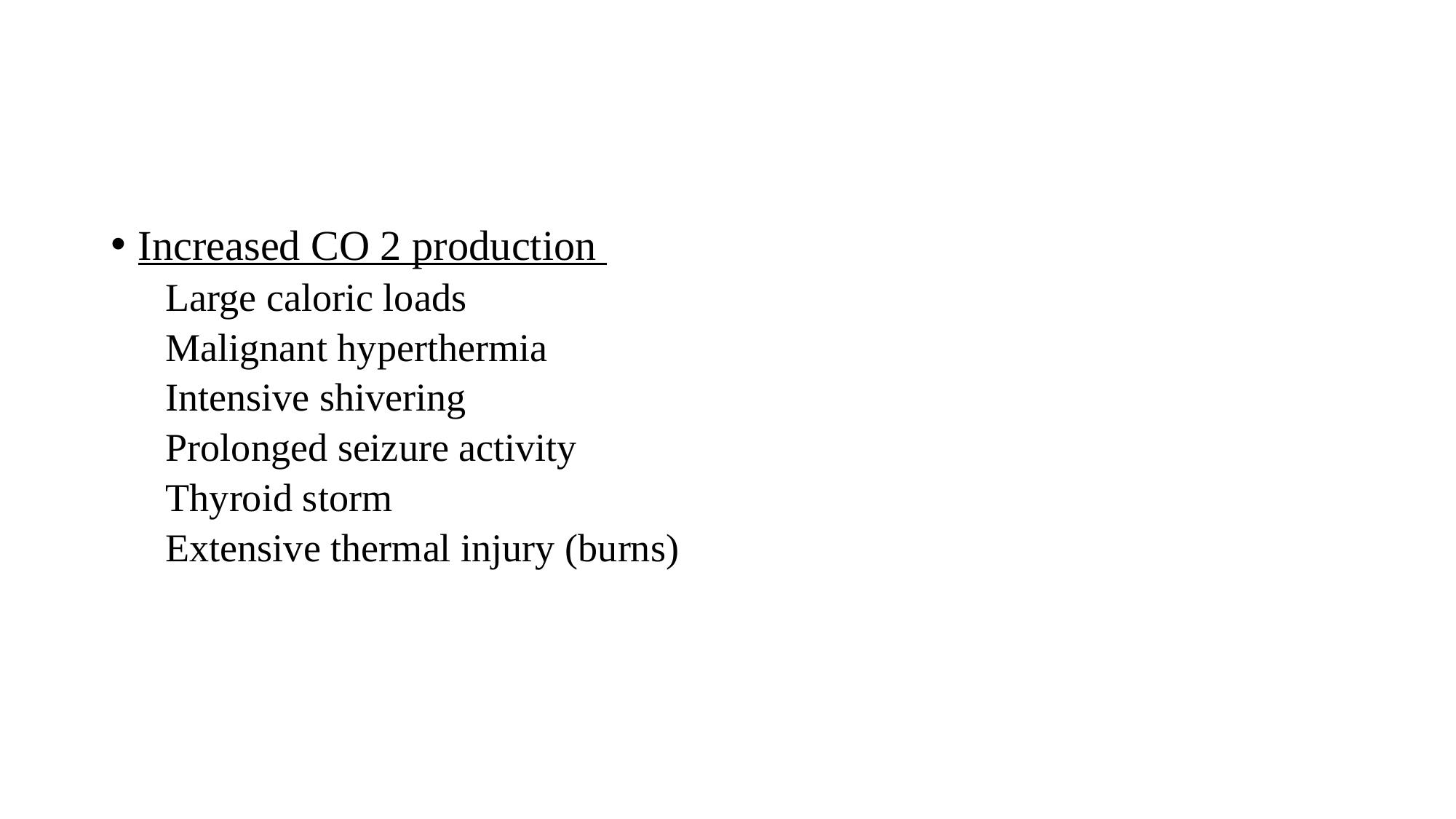

#
Increased CO 2 production
Large caloric loads
Malignant hyperthermia
Intensive shivering
Prolonged seizure activity
Thyroid storm
Extensive thermal injury (burns)